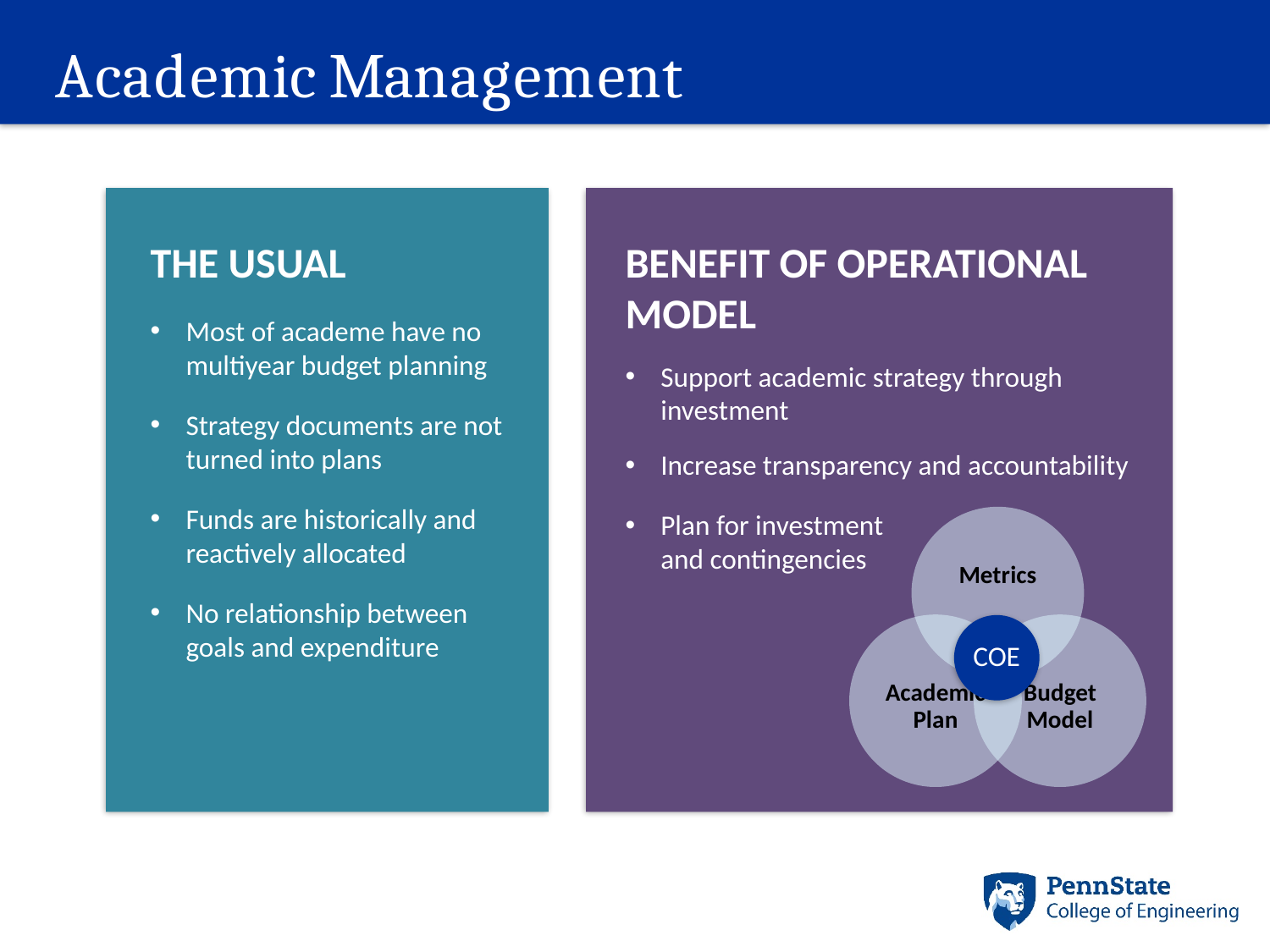

# Academic Management

THE USUAL
Most of academe have no multiyear budget planning
Strategy documents are not turned into plans
Funds are historically and reactively allocated
No relationship between goals and expenditure
BENEFIT OF OPERATIONAL MODEL
Support academic strategy through investment
Increase transparency and accountability
Plan for investment
and contingencies

Metrics
Budget Model
Academic Plan

COE